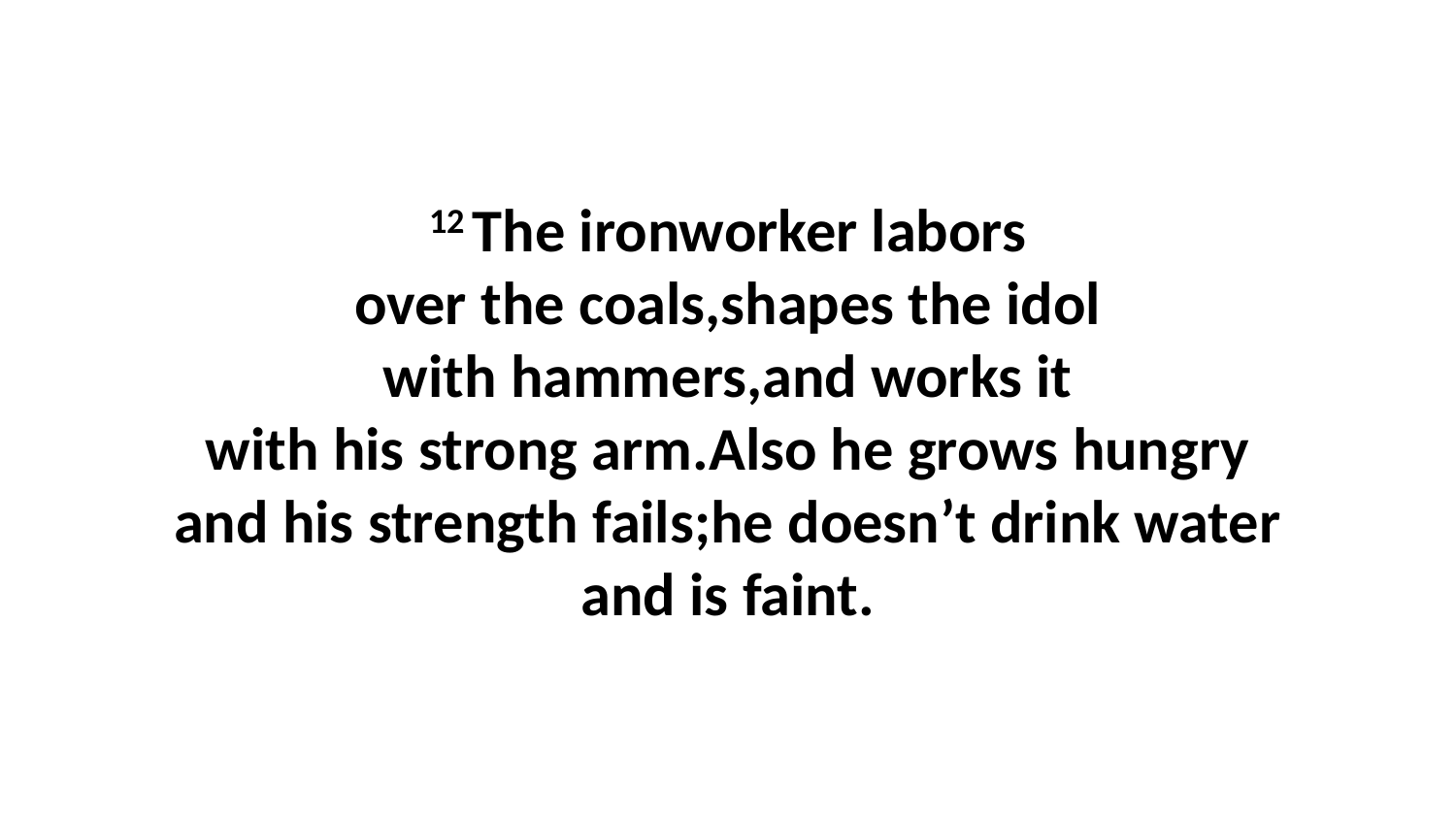

12 The ironworker labors over the coals,shapes the idol with hammers,and works it with his strong arm.Also he grows hungry and his strength fails;he doesn’t drink water and is faint.